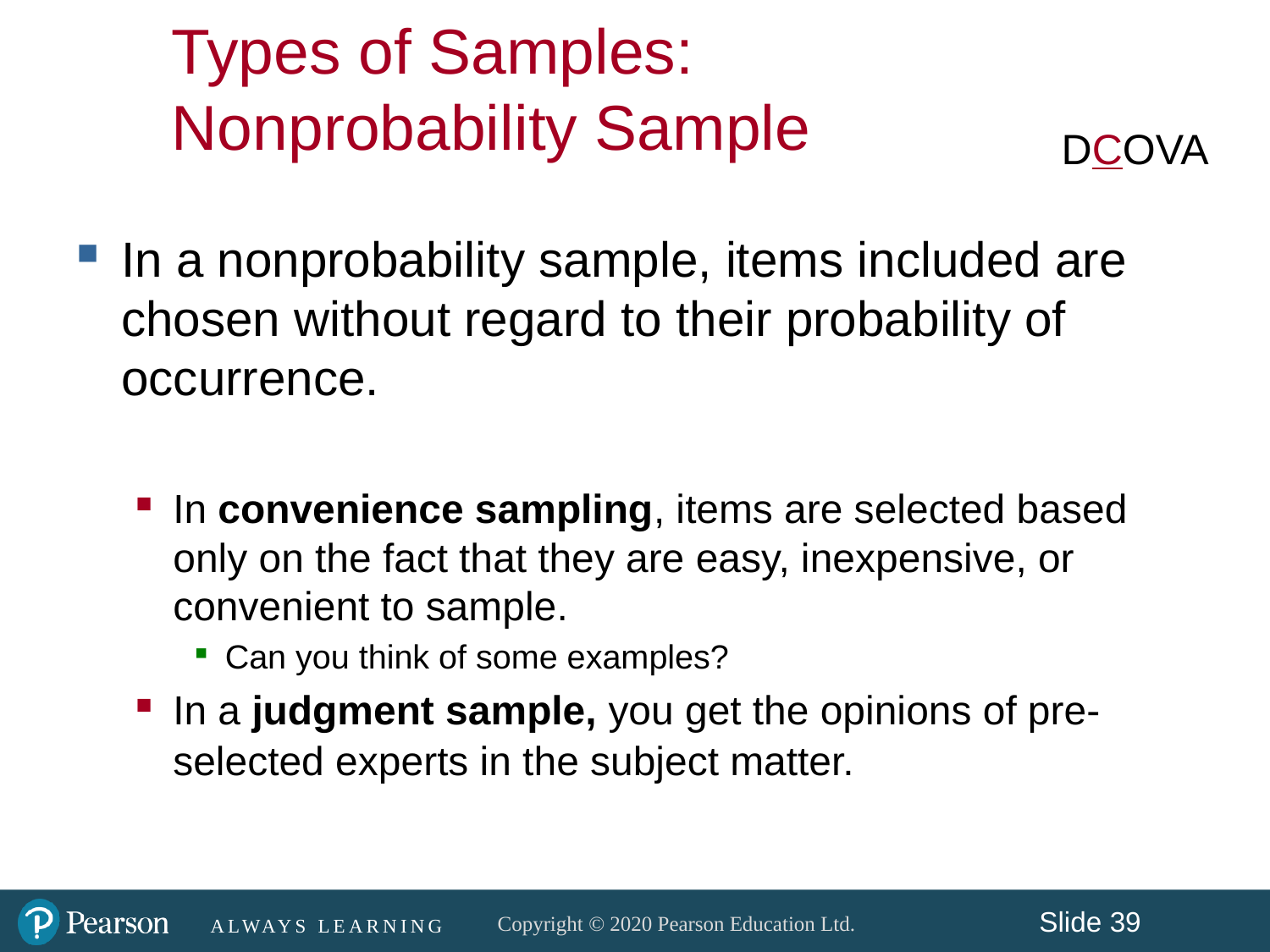

Types of Samples:
Nonprobability Sample
DCOVA
In a nonprobability sample, items included are chosen without regard to their probability of occurrence.

In convenience sampling, items are selected based only on the fact that they are easy, inexpensive, or convenient to sample.
Can you think of some examples?
In a judgment sample, you get the opinions of pre-selected experts in the subject matter.